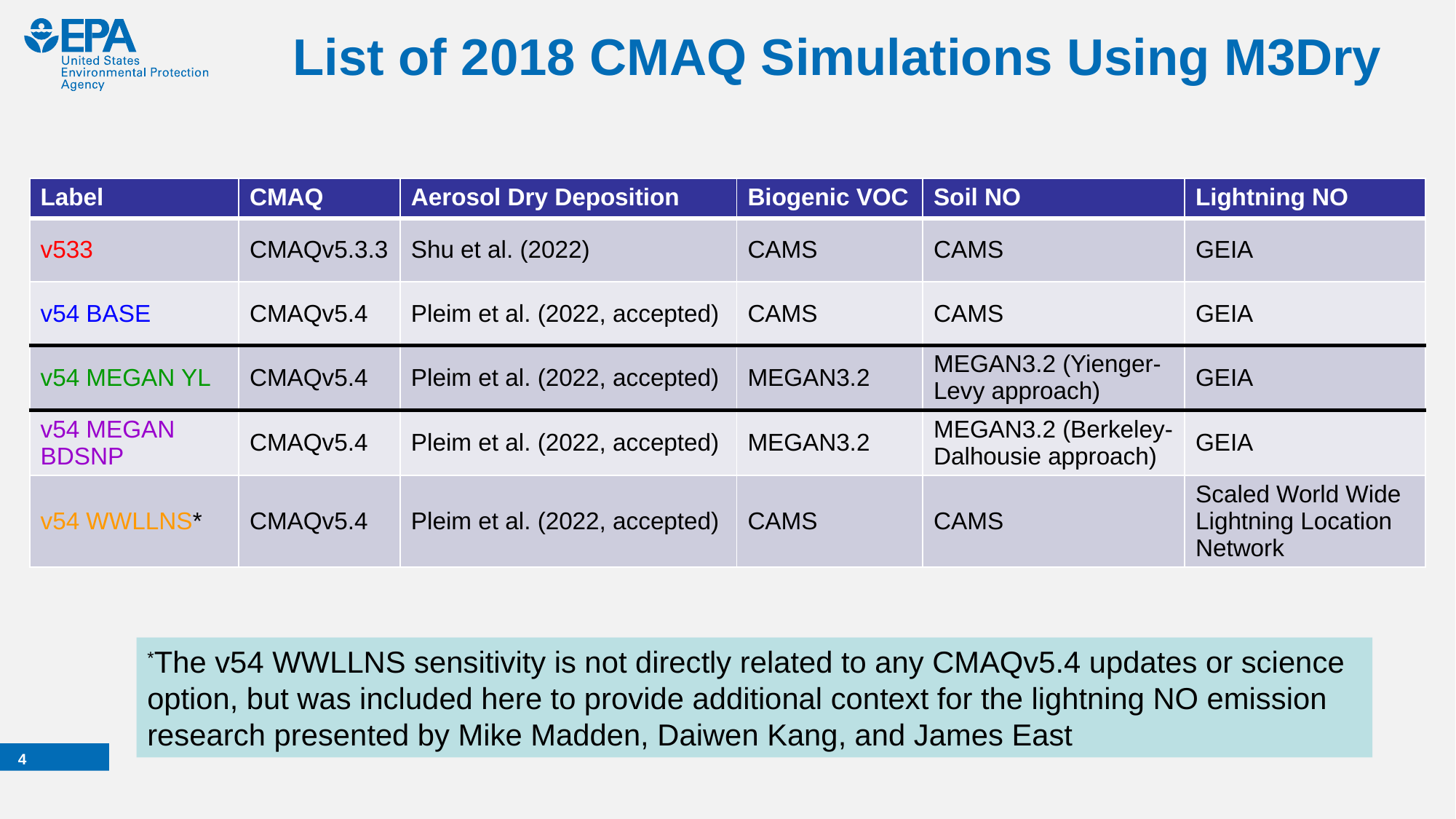

# List of 2018 CMAQ Simulations Using M3Dry
| Label | CMAQ | Aerosol Dry Deposition | Biogenic VOC | Soil NO | Lightning NO |
| --- | --- | --- | --- | --- | --- |
| v533 | CMAQv5.3.3 | Shu et al. (2022) | CAMS | CAMS | GEIA |
| v54 BASE | CMAQv5.4 | Pleim et al. (2022, accepted) | CAMS | CAMS | GEIA |
| v54 MEGAN YL | CMAQv5.4 | Pleim et al. (2022, accepted) | MEGAN3.2 | MEGAN3.2 (Yienger-Levy approach) | GEIA |
| v54 MEGAN BDSNP | CMAQv5.4 | Pleim et al. (2022, accepted) | MEGAN3.2 | MEGAN3.2 (Berkeley-Dalhousie approach) | GEIA |
| v54 WWLLNS\* | CMAQv5.4 | Pleim et al. (2022, accepted) | CAMS | CAMS | Scaled World Wide Lightning Location Network |
*The v54 WWLLNS sensitivity is not directly related to any CMAQv5.4 updates or science option, but was included here to provide additional context for the lightning NO emission research presented by Mike Madden, Daiwen Kang, and James East
4